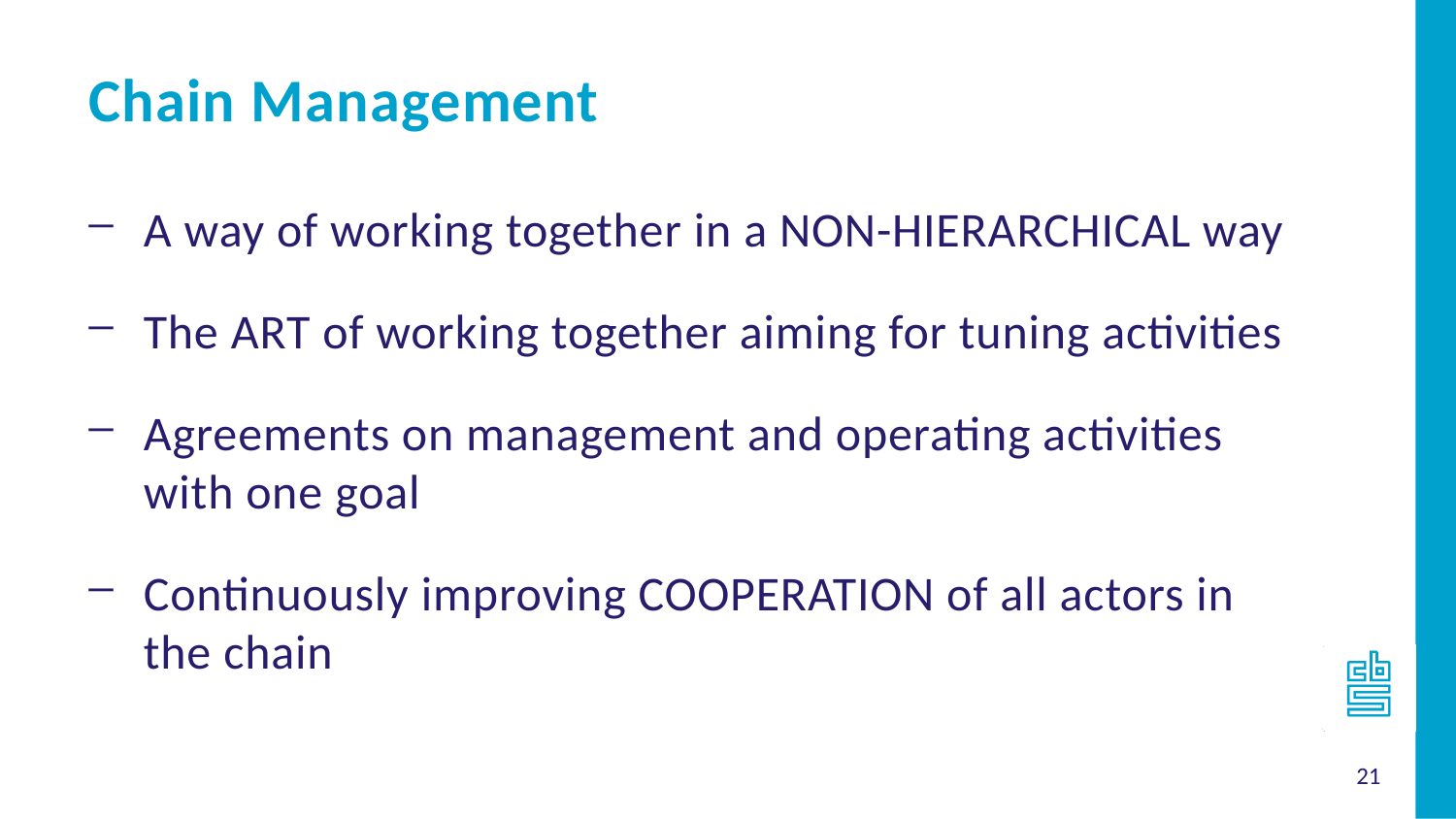

Chain Management
A way of working together in a NON-HIERARCHICAL way

The ART of working together aiming for tuning activities

Agreements on management and operating activities with one goal

Continuously improving COOPERATION of all actors in the chain
21